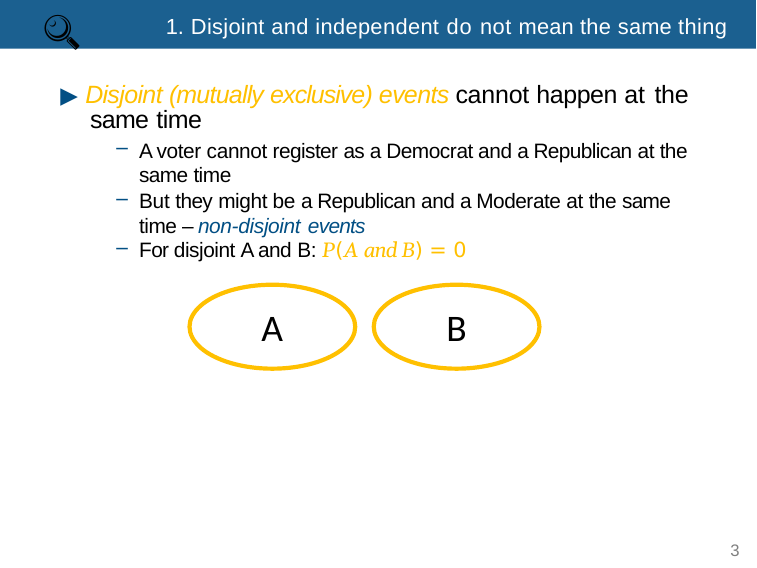

🔍
# 1. Disjoint and independent do not mean the same thing
▶ Disjoint (mutually exclusive) events cannot happen at the
same time
A voter cannot register as a Democrat and a Republican at the  same time
But they might be a Republican and a Moderate at the same  time – non-disjoint events
For disjoint A and B: P(A and B) = 0
A
B
3